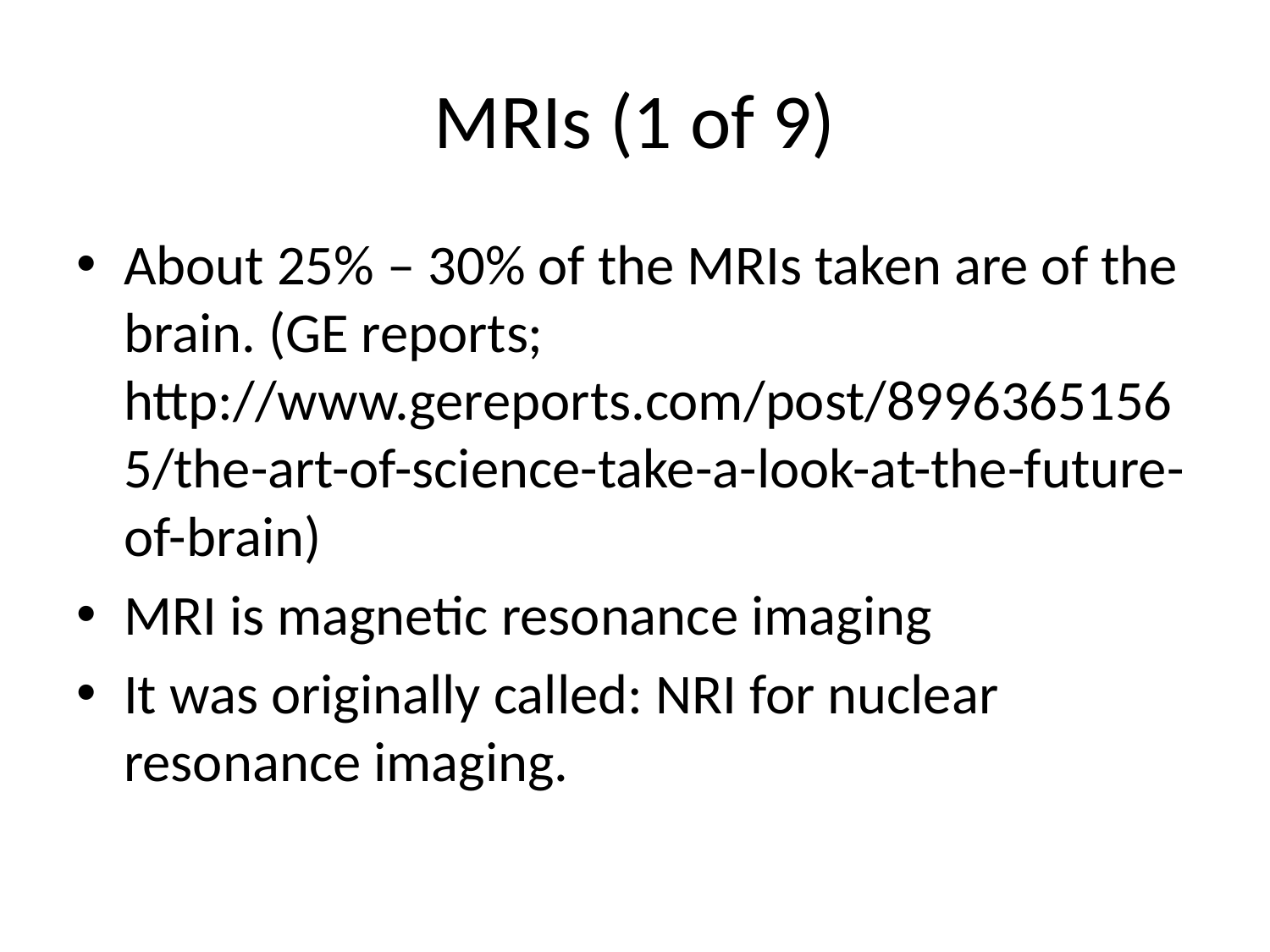

# MRIs (1 of 9)
About 25% – 30% of the MRIs taken are of the brain. (GE reports; http://www.gereports.com/post/89963651565/the-art-of-science-take-a-look-at-the-future-of-brain)
MRI is magnetic resonance imaging
It was originally called: NRI for nuclear resonance imaging.